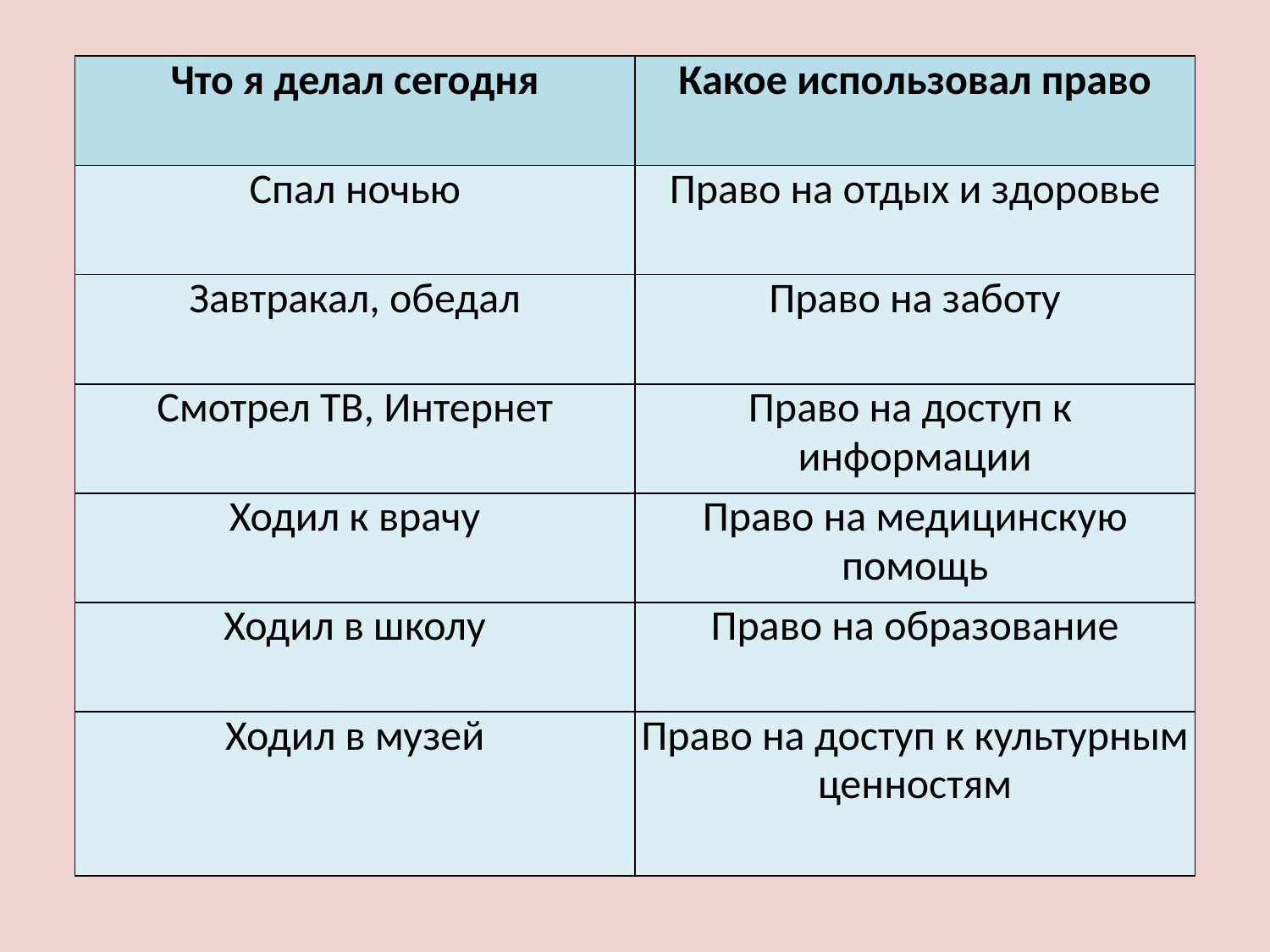

| Что я делал сегодня | Какое использовал право |
| --- | --- |
| Спал ночью | Право на отдых и здоровье |
| Завтракал, обедал | Право на заботу |
| Смотрел ТВ, Интернет | Право на доступ к информации |
| Ходил к врачу | Право на медицинскую помощь |
| Ходил в школу | Право на образование |
| Ходил в музей | Право на доступ к культурным ценностям |